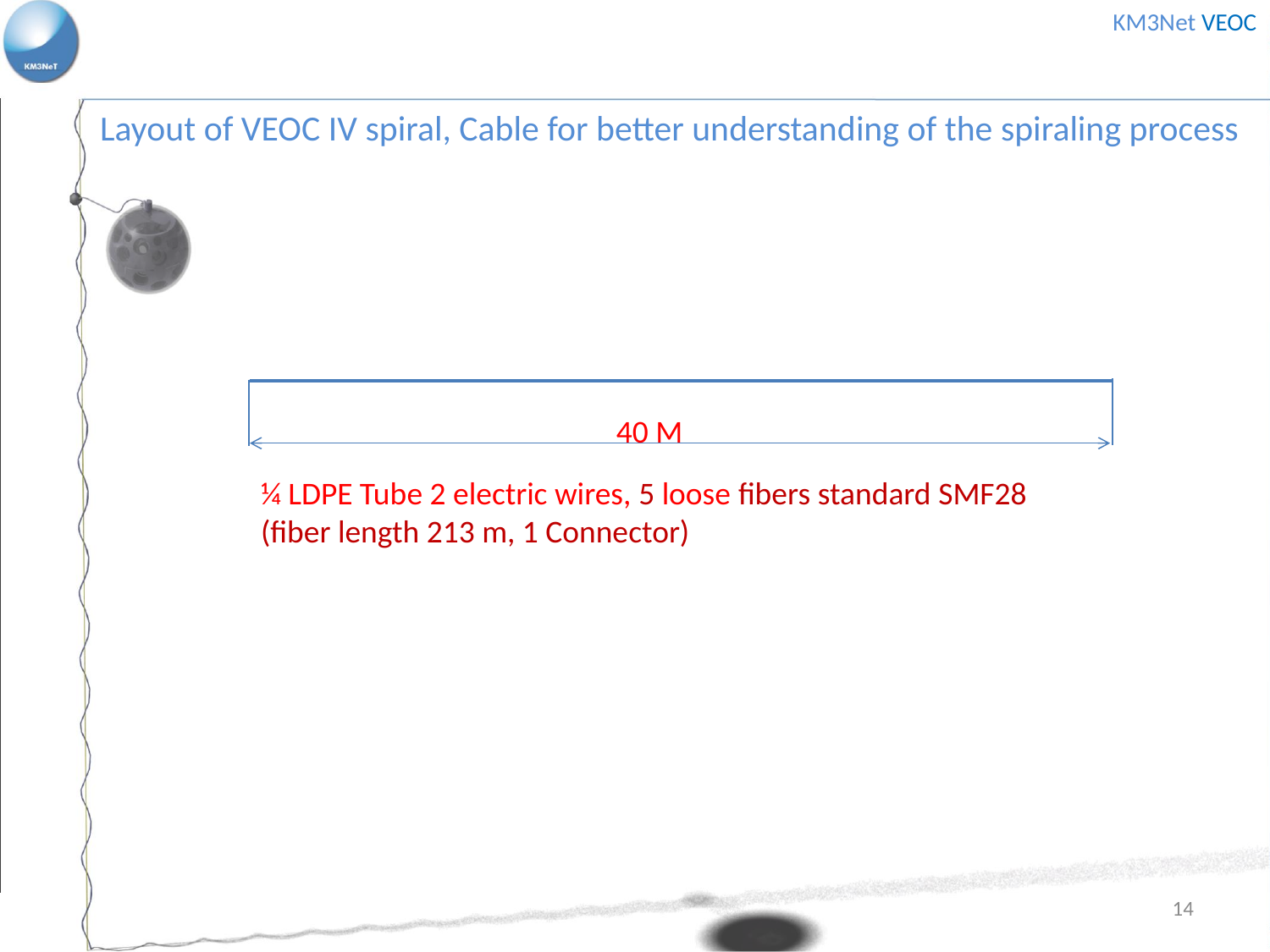

KM3Net VEOC
Layout of VEOC IV spiral, Cable for better understanding of the spiraling process
40 M
¼ LDPE Tube 2 electric wires, 5 loose fibers standard SMF28
(fiber length 213 m, 1 Connector)

14